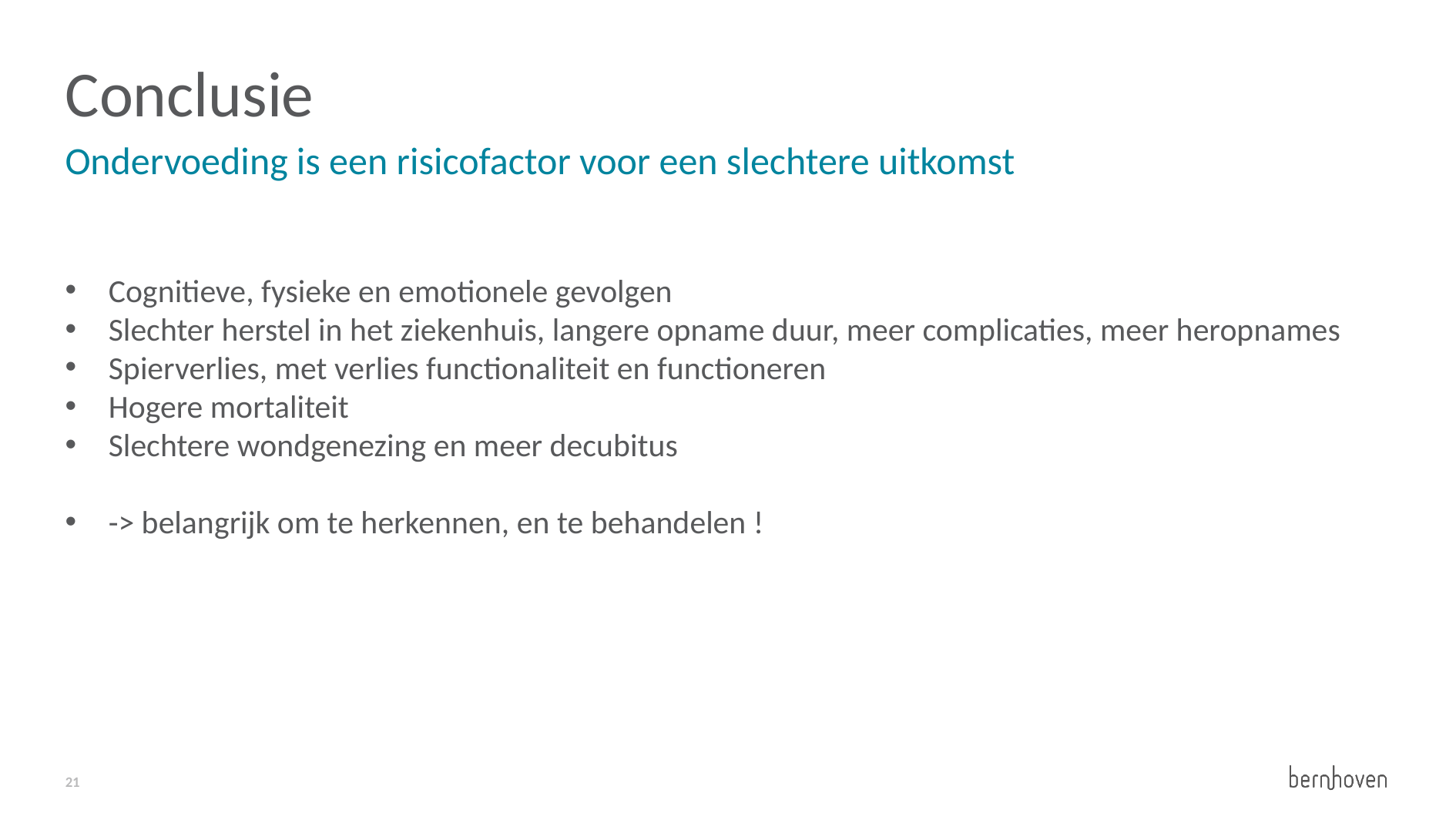

Conclusie
Ondervoeding is een risicofactor voor een slechtere uitkomst
Cognitieve, fysieke en emotionele gevolgen
Slechter herstel in het ziekenhuis, langere opname duur, meer complicaties, meer heropnames
Spierverlies, met verlies functionaliteit en functioneren
Hogere mortaliteit
Slechtere wondgenezing en meer decubitus

-> belangrijk om te herkennen, en te behandelen !
21